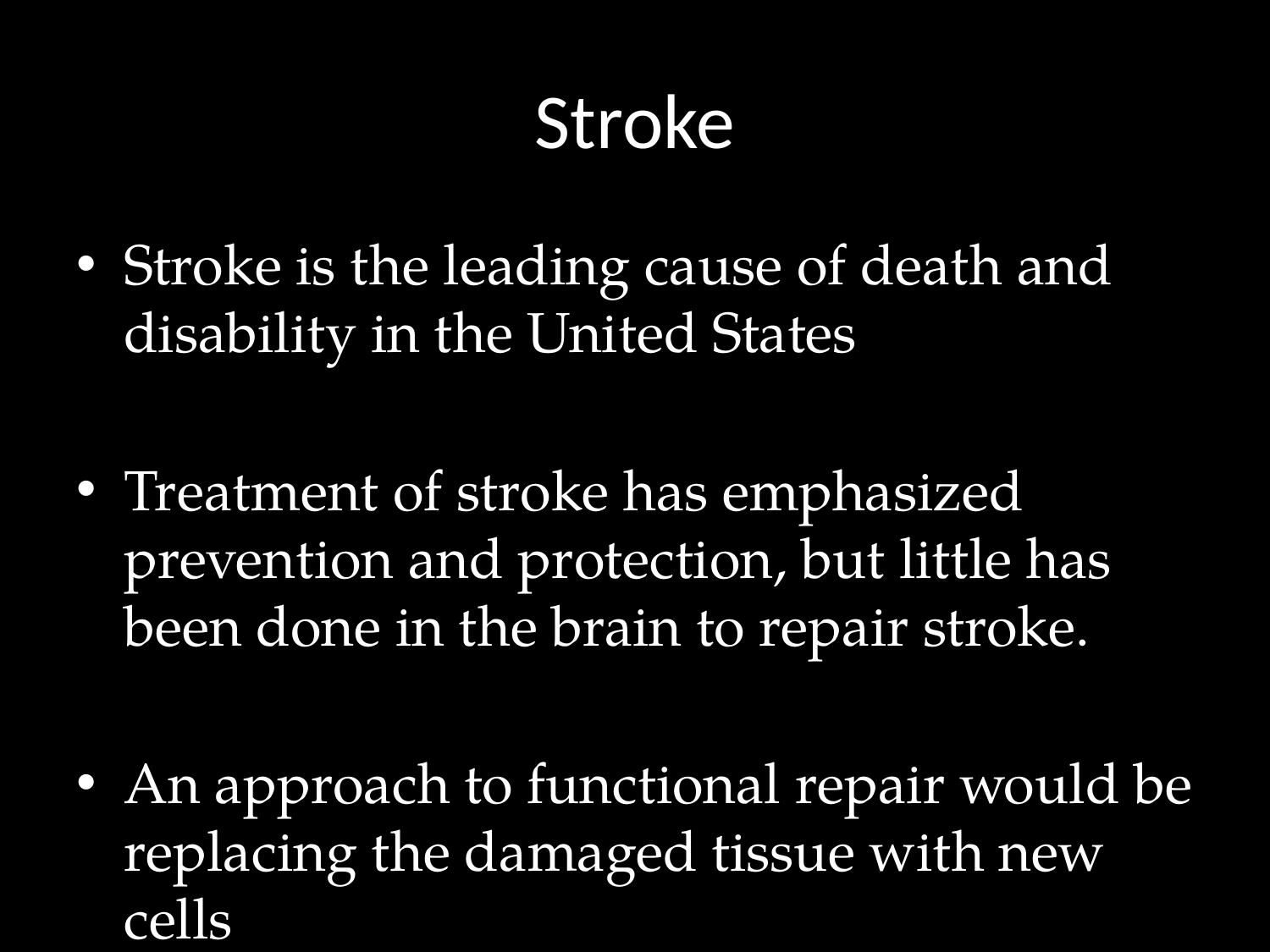

# Stroke
Stroke is the leading cause of death and disability in the United States

Treatment of stroke has emphasized prevention and protection, but little has been done in the brain to repair stroke.

An approach to functional repair would be replacing the damaged tissue with new cells